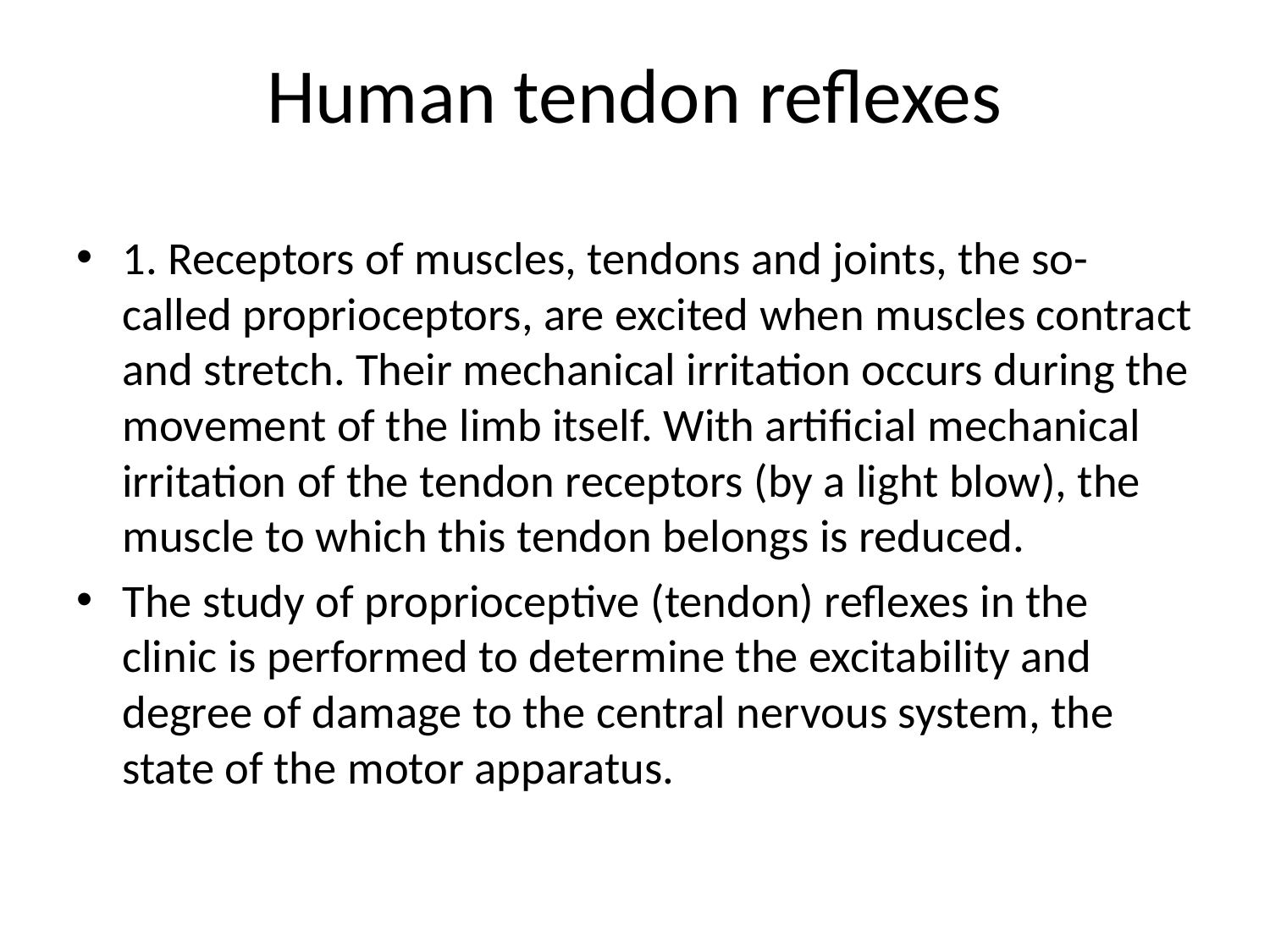

# Human tendon reflexes
1. Receptors of muscles, tendons and joints, the so-called proprioceptors, are excited when muscles contract and stretch. Their mechanical irritation occurs during the movement of the limb itself. With artificial mechanical irritation of the tendon receptors (by a light blow), the muscle to which this tendon belongs is reduced.
The study of proprioceptive (tendon) reflexes in the clinic is performed to determine the excitability and degree of damage to the central nervous system, the state of the motor apparatus.